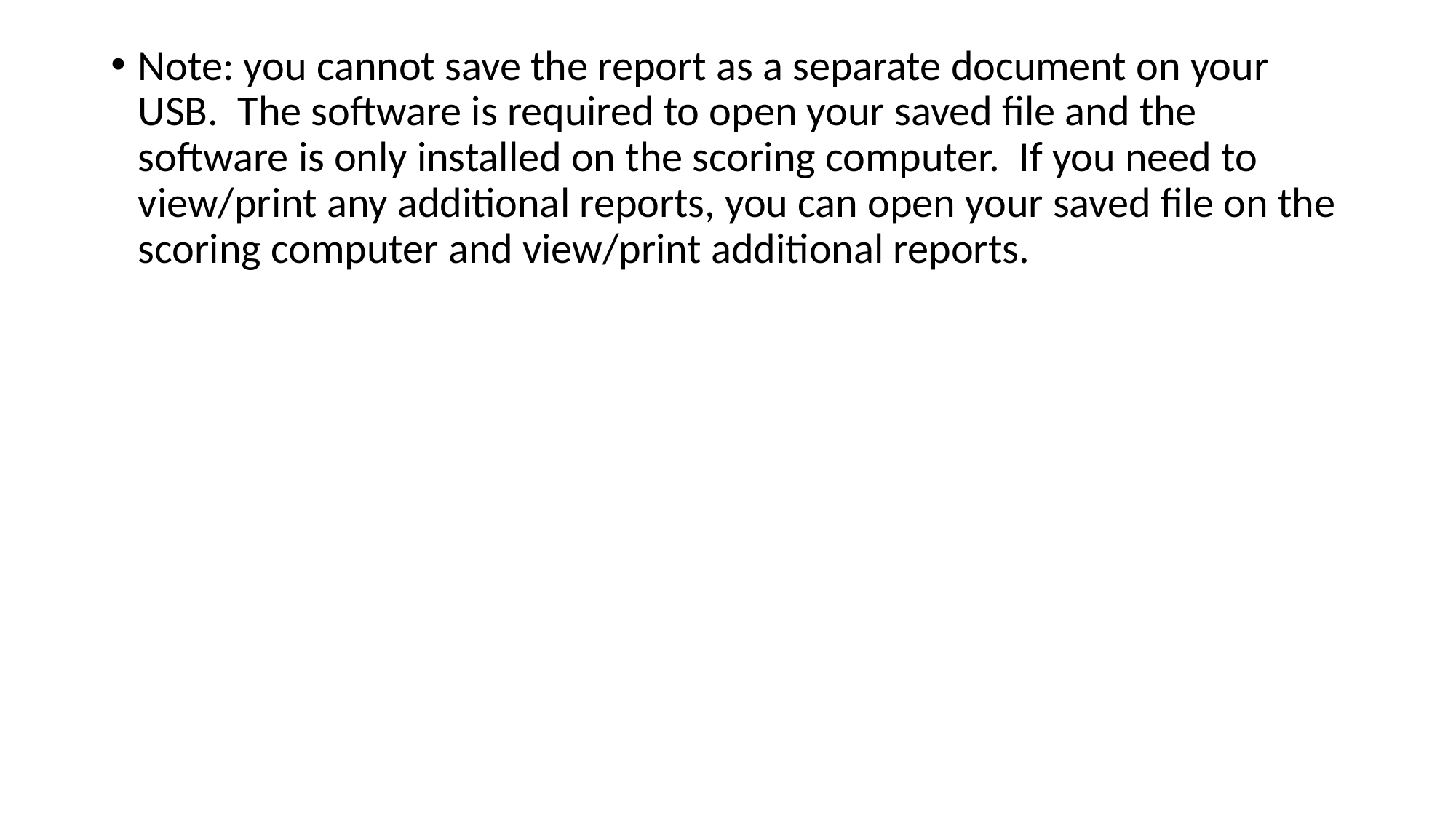

Note: you cannot save the report as a separate document on your USB.  The software is required to open your saved file and the software is only installed on the scoring computer.  If you need to view/print any additional reports, you can open your saved file on the scoring computer and view/print additional reports.